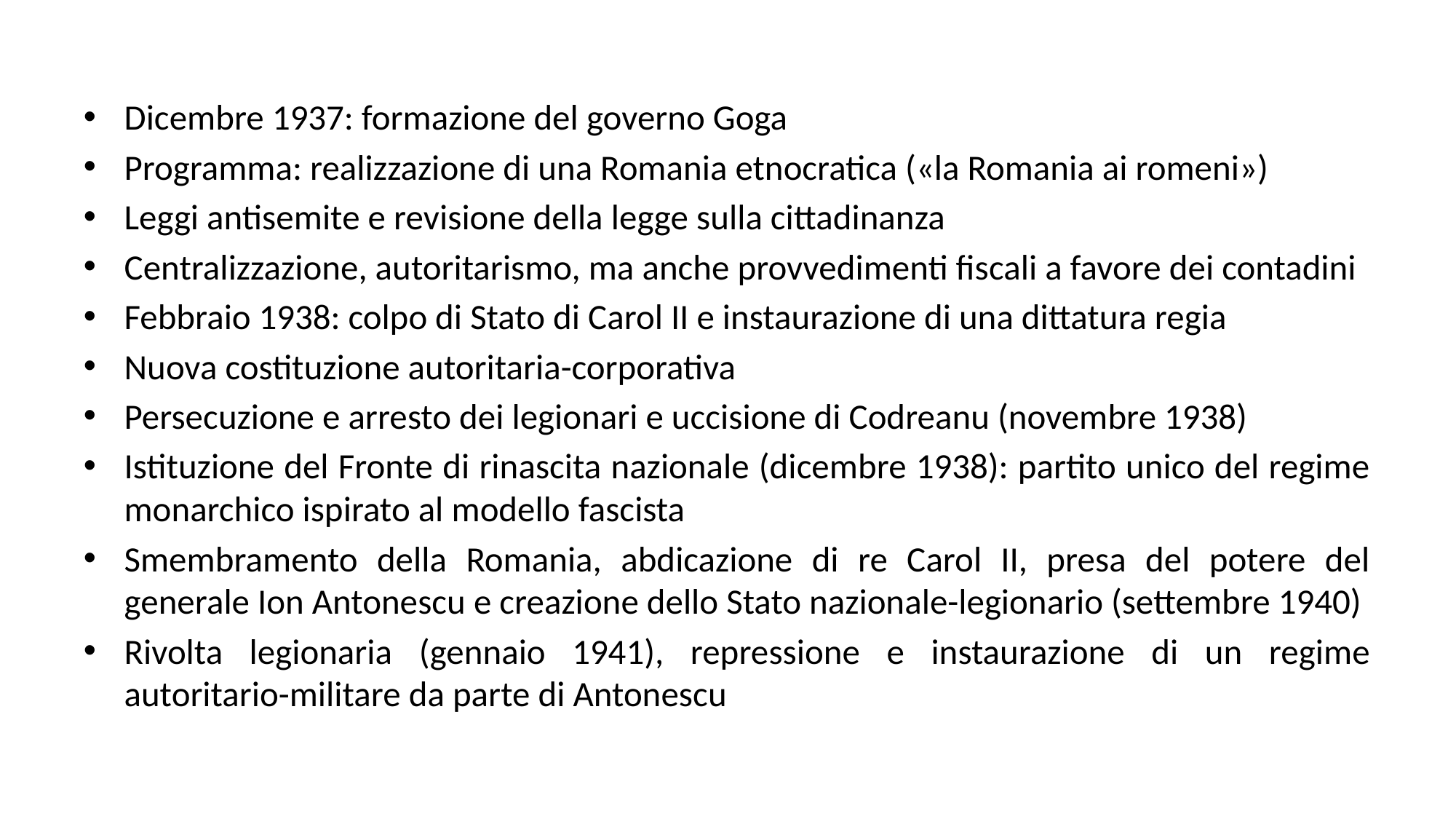

Dicembre 1937: formazione del governo Goga
Programma: realizzazione di una Romania etnocratica («la Romania ai romeni»)
Leggi antisemite e revisione della legge sulla cittadinanza
Centralizzazione, autoritarismo, ma anche provvedimenti fiscali a favore dei contadini
Febbraio 1938: colpo di Stato di Carol II e instaurazione di una dittatura regia
Nuova costituzione autoritaria-corporativa
Persecuzione e arresto dei legionari e uccisione di Codreanu (novembre 1938)
Istituzione del Fronte di rinascita nazionale (dicembre 1938): partito unico del regime monarchico ispirato al modello fascista
Smembramento della Romania, abdicazione di re Carol II, presa del potere del generale Ion Antonescu e creazione dello Stato nazionale-legionario (settembre 1940)
Rivolta legionaria (gennaio 1941), repressione e instaurazione di un regime autoritario-militare da parte di Antonescu